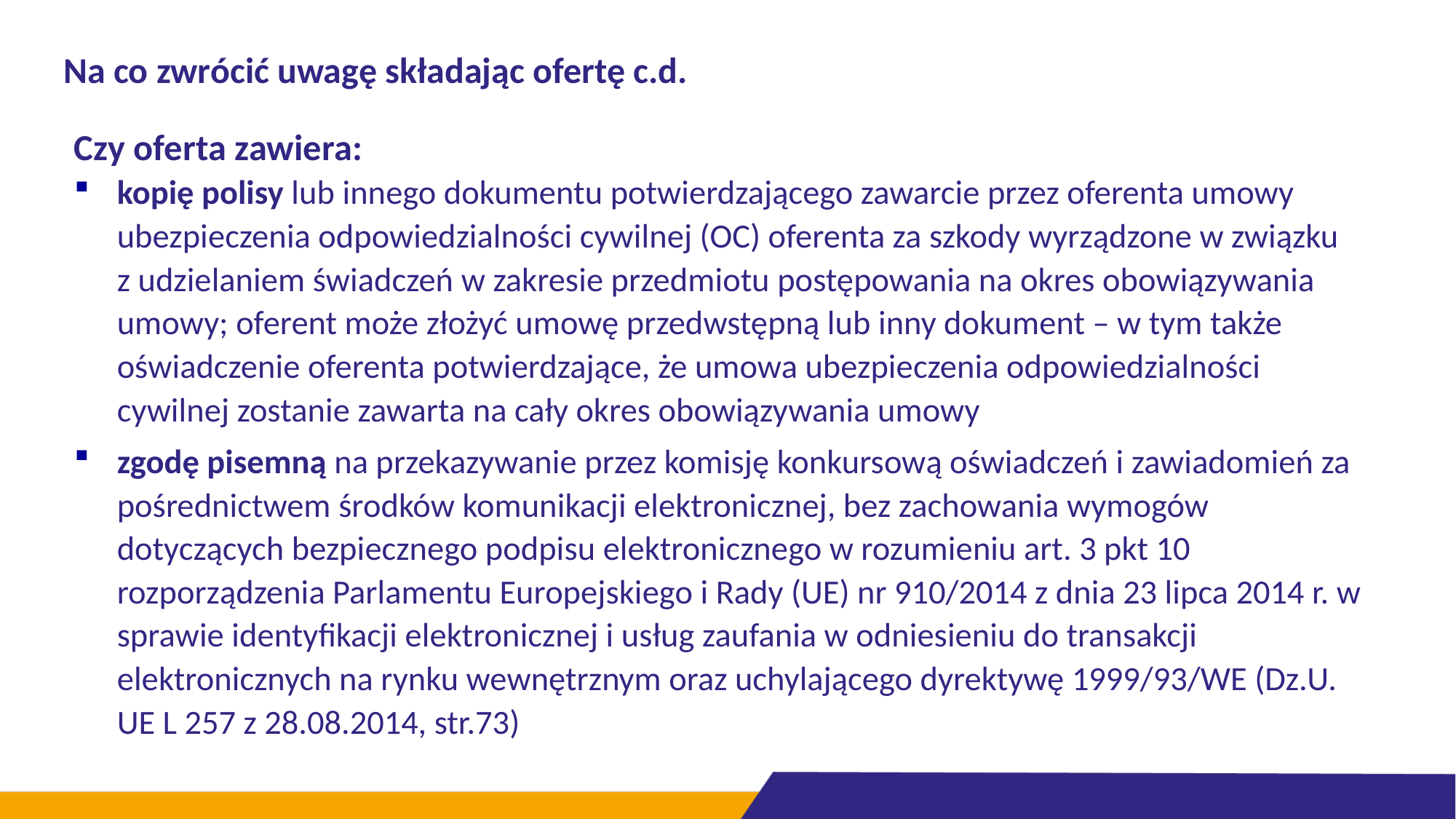

# Na co zwrócić uwagę składając ofertę c.d.
Czy oferta zawiera:
kopię polisy lub innego dokumentu potwierdzającego zawarcie przez oferenta umowy ubezpieczenia odpowiedzialności cywilnej (OC) oferenta za szkody wyrządzone w związku
z udzielaniem świadczeń w zakresie przedmiotu postępowania na okres obowiązywania umowy; oferent może złożyć umowę przedwstępną lub inny dokument – w tym także oświadczenie oferenta potwierdzające, że umowa ubezpieczenia odpowiedzialności cywilnej zostanie zawarta na cały okres obowiązywania umowy
zgodę pisemną na przekazywanie przez komisję konkursową oświadczeń i zawiadomień za pośrednictwem środków komunikacji elektronicznej, bez zachowania wymogów dotyczących bezpiecznego podpisu elektronicznego w rozumieniu art. 3 pkt 10 rozporządzenia Parlamentu Europejskiego i Rady (UE) nr 910/2014 z dnia 23 lipca 2014 r. w sprawie identyfikacji elektronicznej i usług zaufania w odniesieniu do transakcji elektronicznych na rynku wewnętrznym oraz uchylającego dyrektywę 1999/93/WE (Dz.U. UE L 257 z 28.08.2014, str.73)